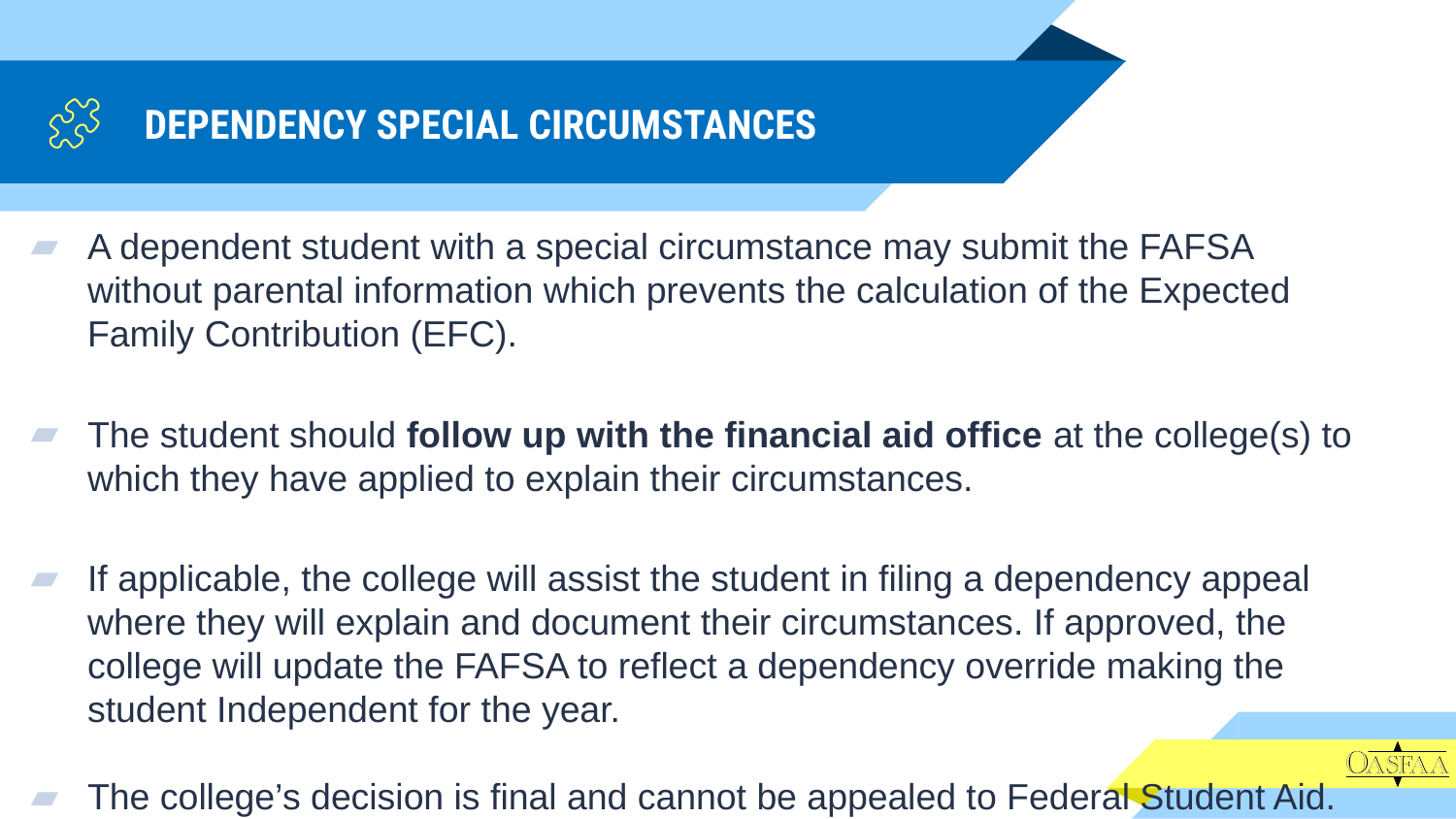

# DEPENDENCY SPECIAL CIRCUMSTANCES

A dependent student with a special circumstance may submit the FAFSA without parental information which prevents the calculation of the Expected Family Contribution (EFC).
The student should follow up with the financial aid office at the college(s) to which they have applied to explain their circumstances.
If applicable, the college will assist the student in filing a dependency appeal where they will explain and document their circumstances. If approved, the college will update the FAFSA to reflect a dependency override making the student Independent for the year.
The college’s decision is final and cannot be appealed to Federal Student Aid.